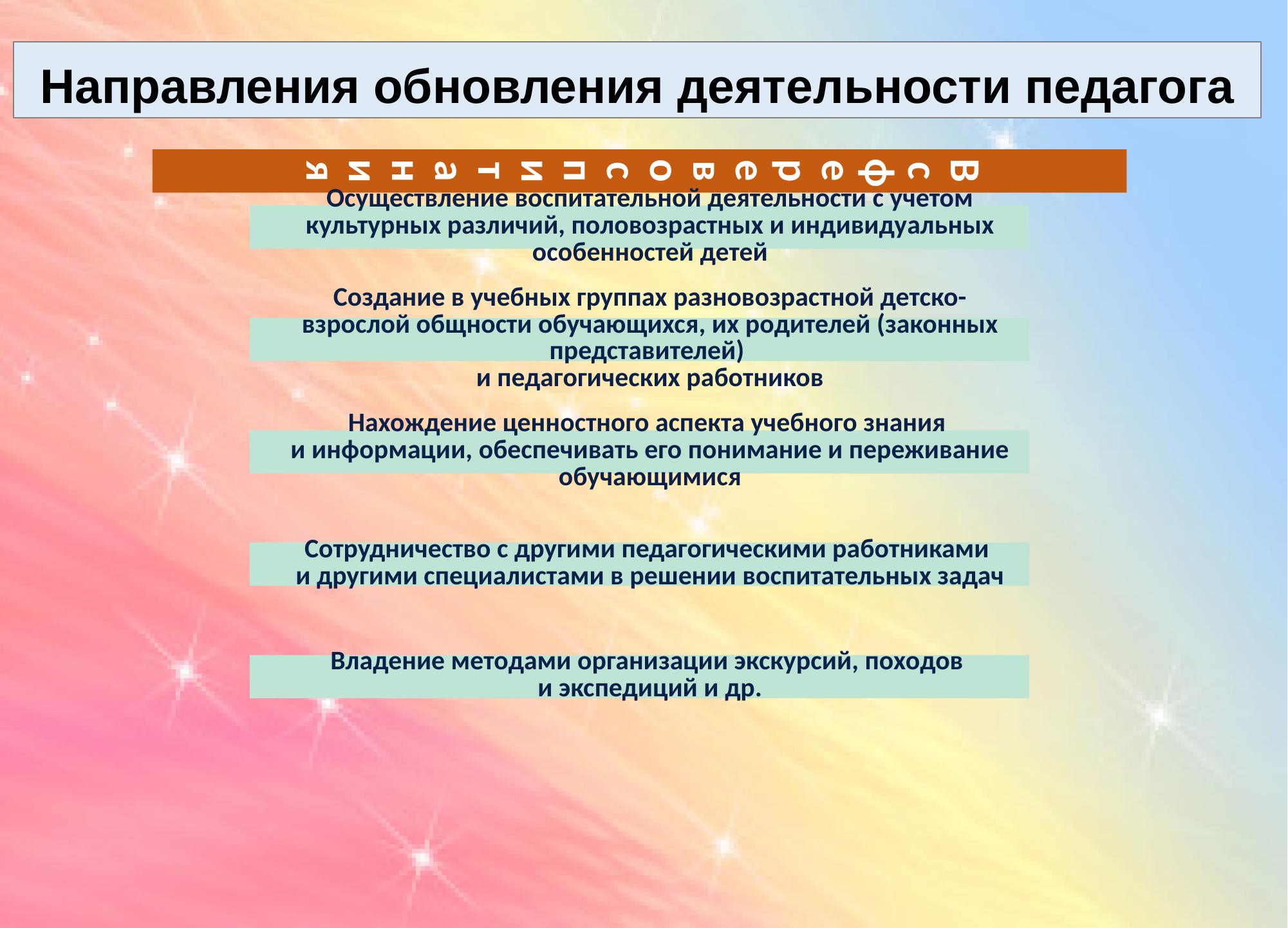

Направления обновления деятельности педагога
В сфере
воспитания
Осуществление воспитательной деятельности с учетом культурных различий, половозрастных и индивидуальных особенностей детей
Создание в учебных группах разновозрастной детско-взрослой общности обучающихся, их родителей (законных представителей)
и педагогических работников
Нахождение ценностного аспекта учебного знания
и информации, обеспечивать его понимание и переживание обучающимися
Сотрудничество с другими педагогическими работниками
и другими специалистами в решении воспитательных задач
Владение методами организации экскурсий, походов
и экспедиций и др.